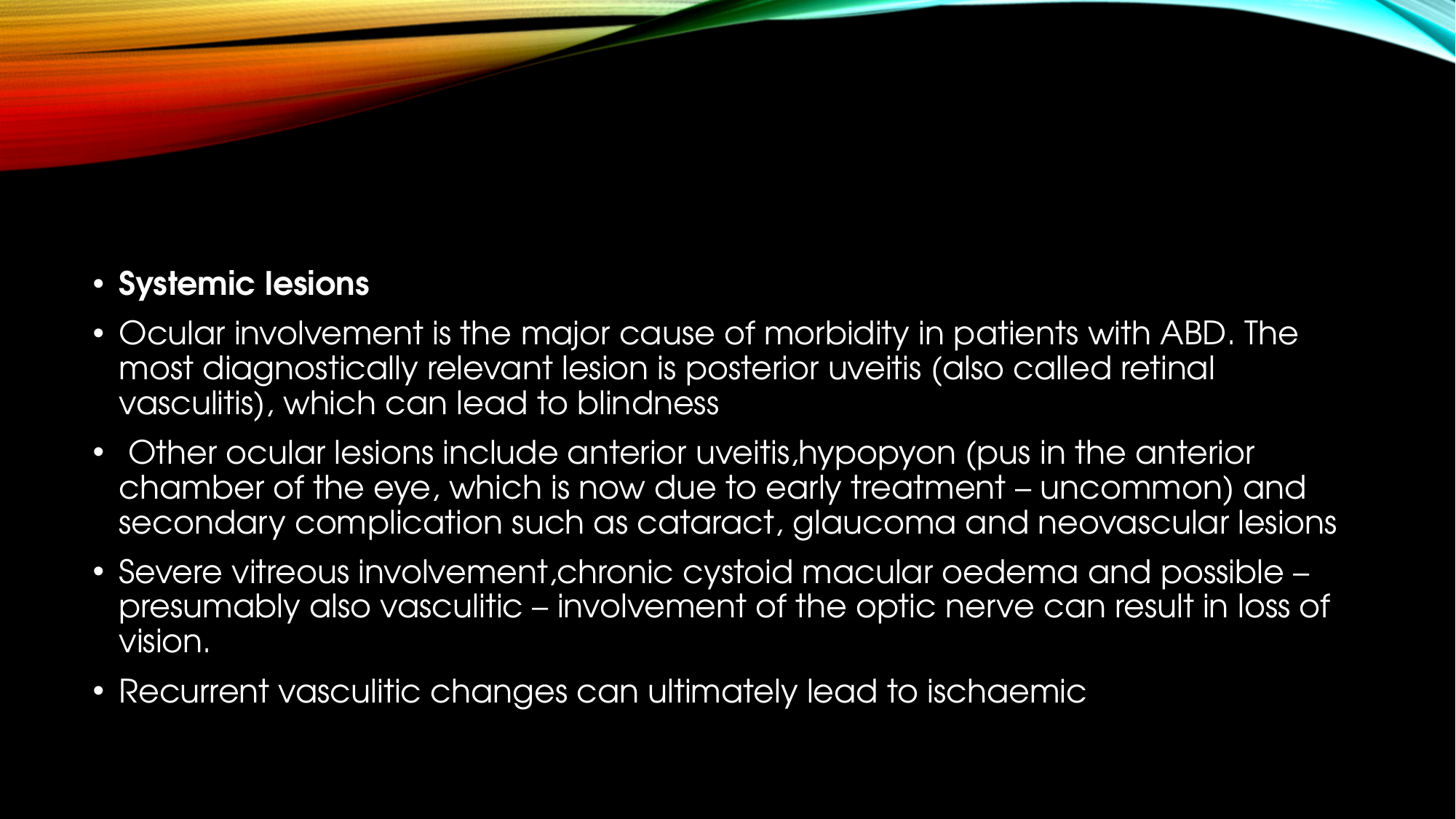

#
Systemic lesions
Ocular involvement is the major cause of morbidity in patients with ABD. The most diagnostically relevant lesion is posterior uveitis (also called retinal vasculitis), which can lead to blindness
 Other ocular lesions include anterior uveitis,hypopyon (pus in the anterior chamber of the eye, which is now due to early treatment – uncommon) and secondary complication such as cataract, glaucoma and neovascular lesions
Severe vitreous involvement,chronic cystoid macular oedema and possible – presumably also vasculitic – involvement of the optic nerve can result in loss of vision.
Recurrent vasculitic changes can ultimately lead to ischaemic